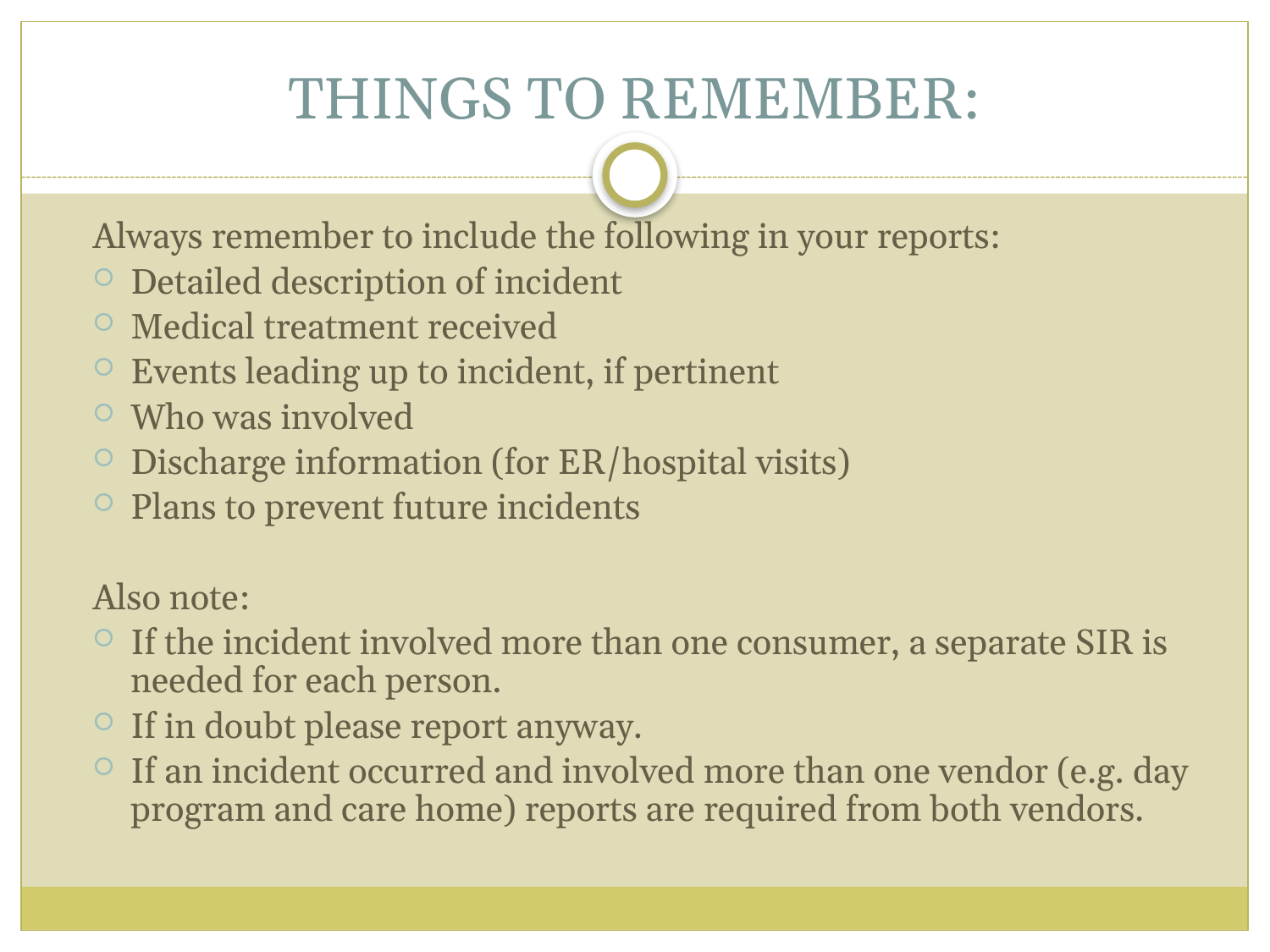

# THINGS TO REMEMBER:
Always remember to include the following in your reports:
Detailed description of incident
Medical treatment received
Events leading up to incident, if pertinent
Who was involved
Discharge information (for ER/hospital visits)
Plans to prevent future incidents

Also note:
If the incident involved more than one consumer, a separate SIR is needed for each person.
If in doubt please report anyway.
If an incident occurred and involved more than one vendor (e.g. day program and care home) reports are required from both vendors.